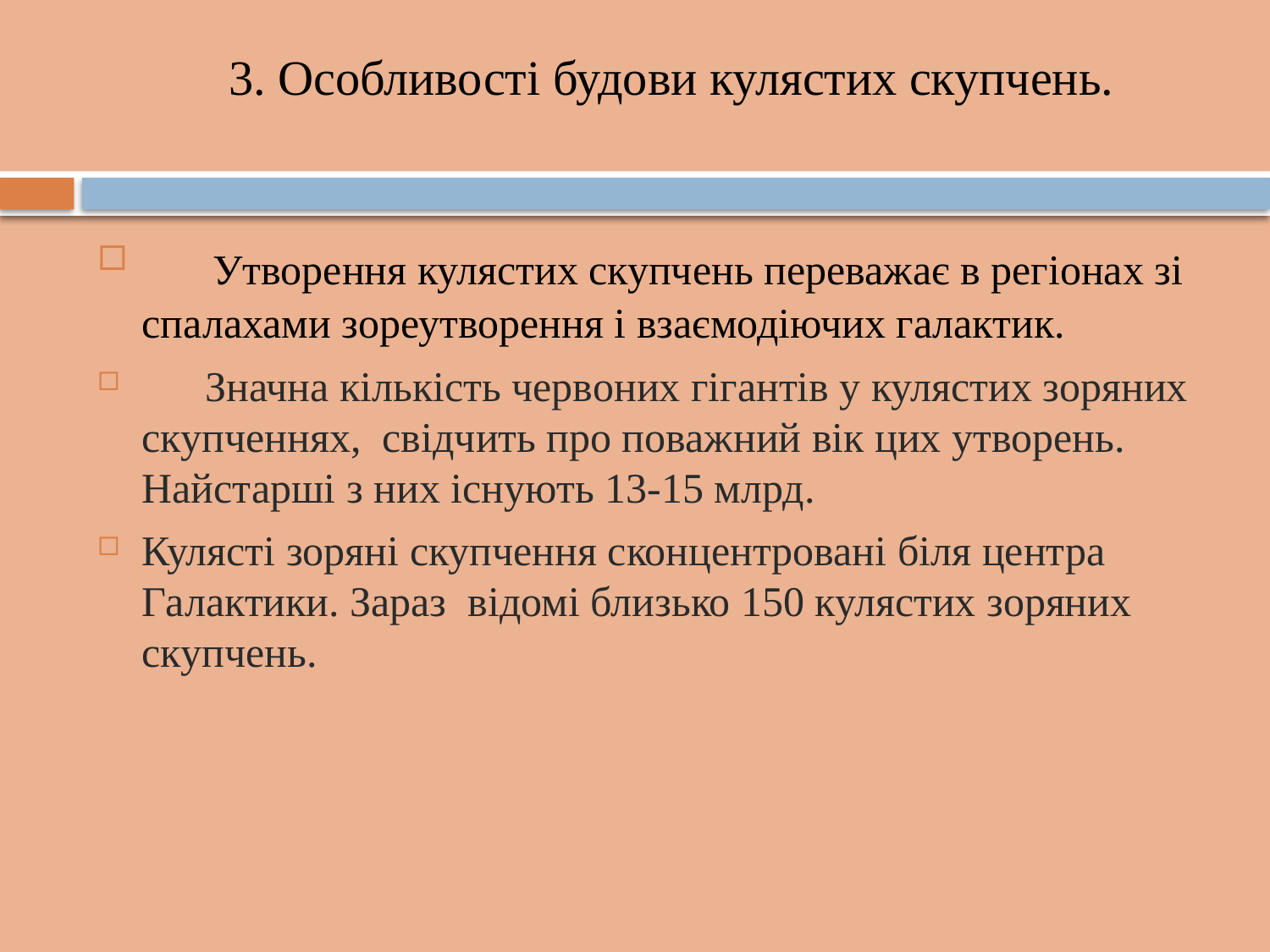

# 3. Особливості будови кулястих скупчень.
     Утворення кулястих скупчень переважає в регіонах зі спалахами зореутворення і взаємодіючих галактик.
      Значна кількість червоних гігантів у кулястих зоряних скупченнях,  свідчить про поважний вік цих утворень. Найстарші з них існують 13-15 млрд.
Кулясті зоряні скупчення сконцентровані біля центра Галактики. Зараз  відомі близько 150 кулястих зоряних скупчень.